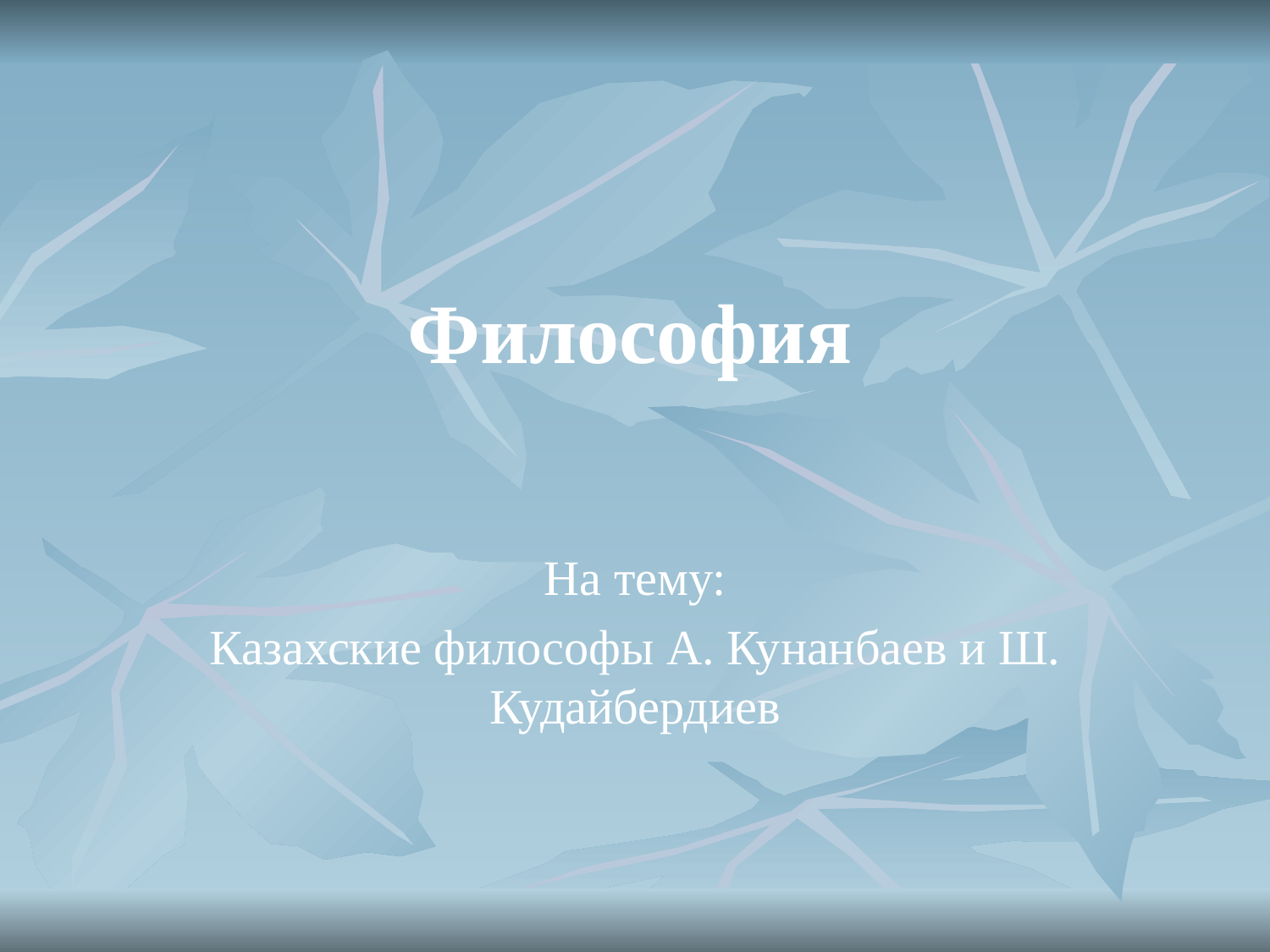

# Философия
На тему:
Казахские философы А. Кунанбаев и Ш. Кудайбердиев